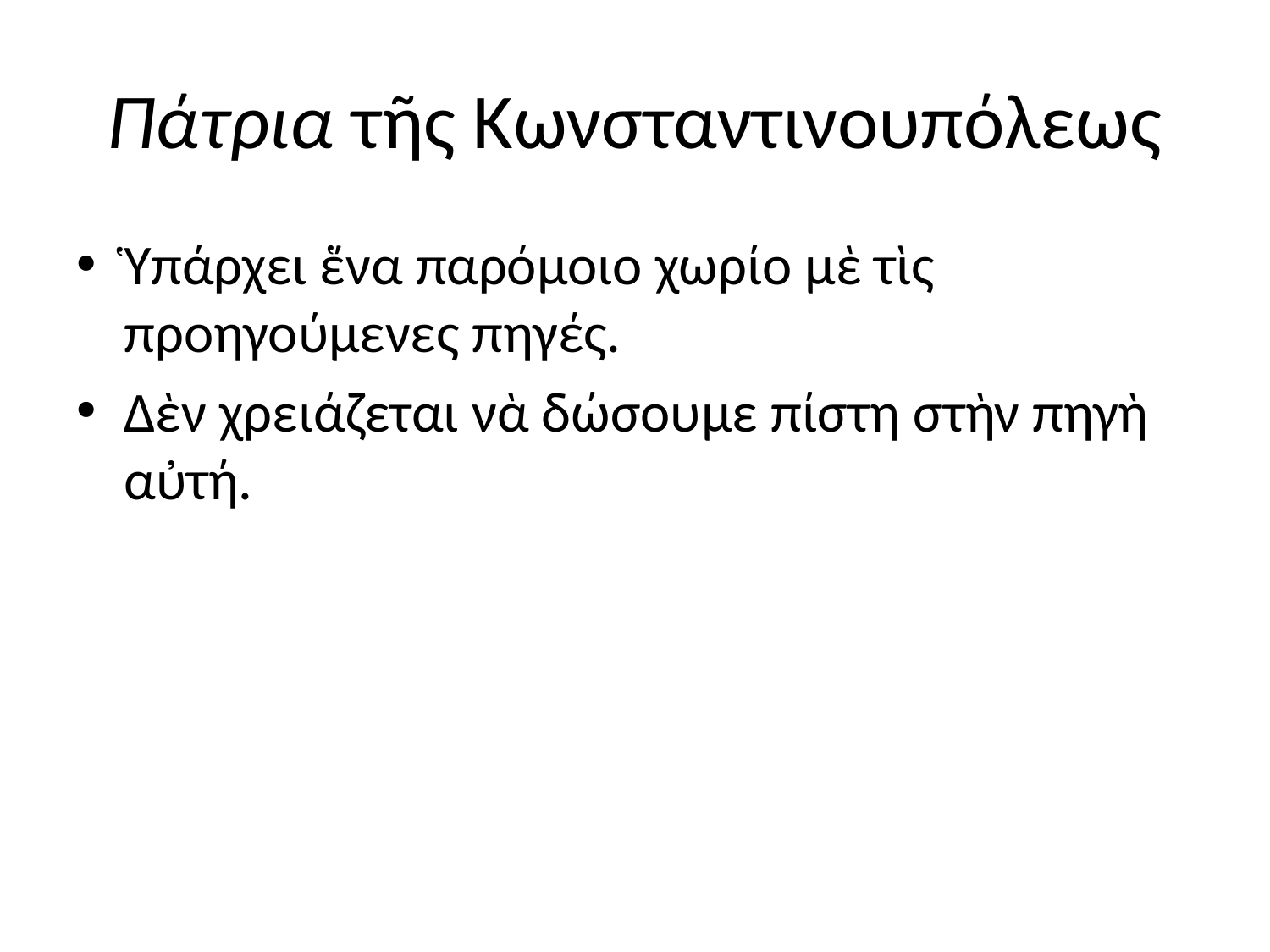

# Πάτρια τῆς Κωνσταντινουπόλεως
Ὑπάρχει ἕνα παρόμοιο χωρίο μὲ τὶς προηγούμενες πηγές.
Δὲν χρειάζεται νὰ δώσουμε πίστη στὴν πηγὴ αὐτή.